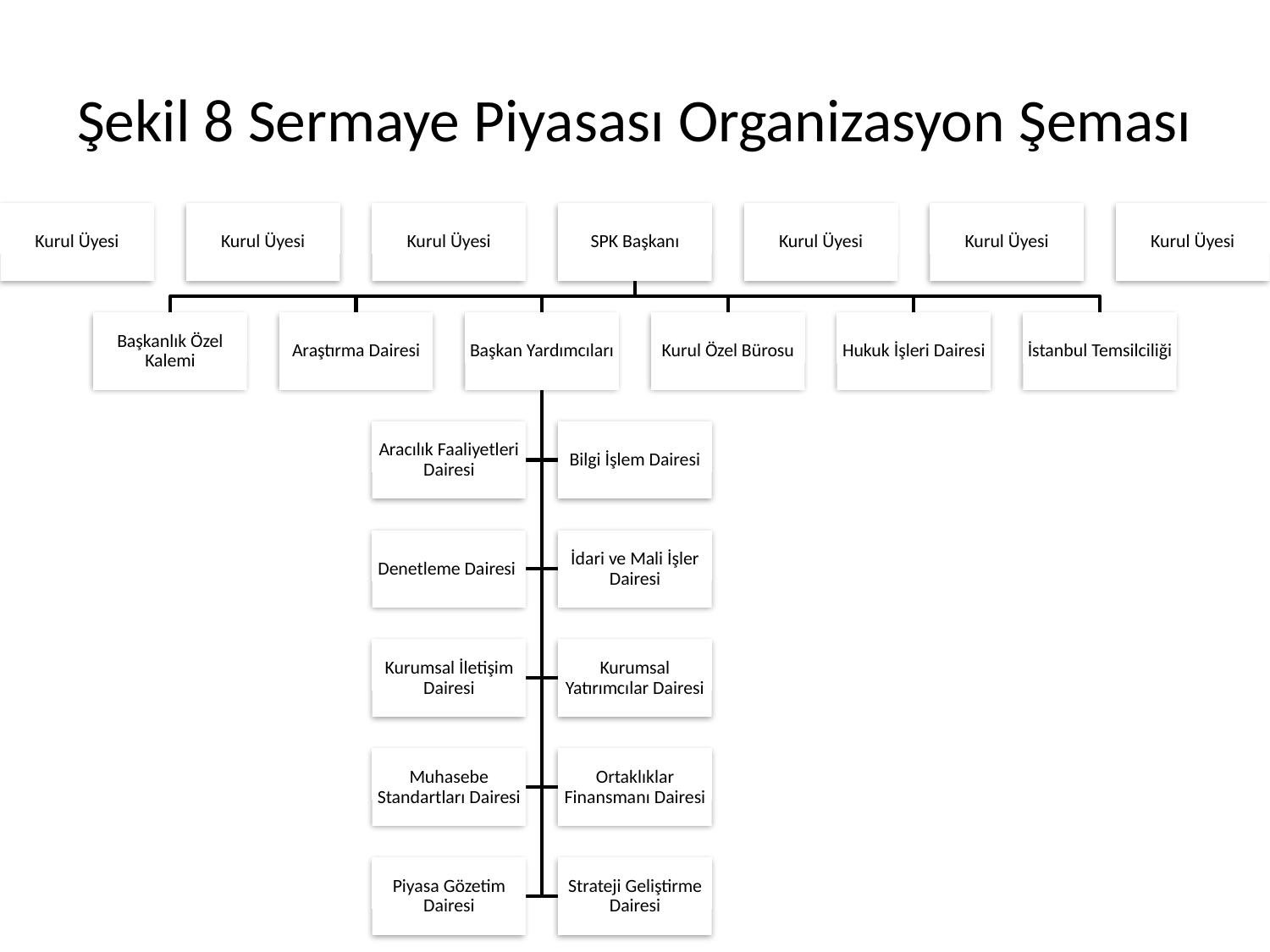

# Şekil 8 Sermaye Piyasası Organizasyon Şeması
Kurul Üyesi
Kurul Üyesi
Kurul Üyesi
SPK Başkanı
Başkanlık Özel Kalemi
Araştırma Dairesi
Başkan Yardımcıları
Aracılık Faaliyetleri Dairesi
Bilgi İşlem Dairesi
Denetleme Dairesi
İdari ve Mali İşler Dairesi
Kurumsal İletişim Dairesi
Kurumsal Yatırımcılar Dairesi
Muhasebe Standartları Dairesi
Ortaklıklar Finansmanı Dairesi
Piyasa Gözetim Dairesi
Strateji Geliştirme Dairesi
Kurul Özel Bürosu
Hukuk İşleri Dairesi
İstanbul Temsilciliği
Kurul Üyesi
Kurul Üyesi
Kurul Üyesi